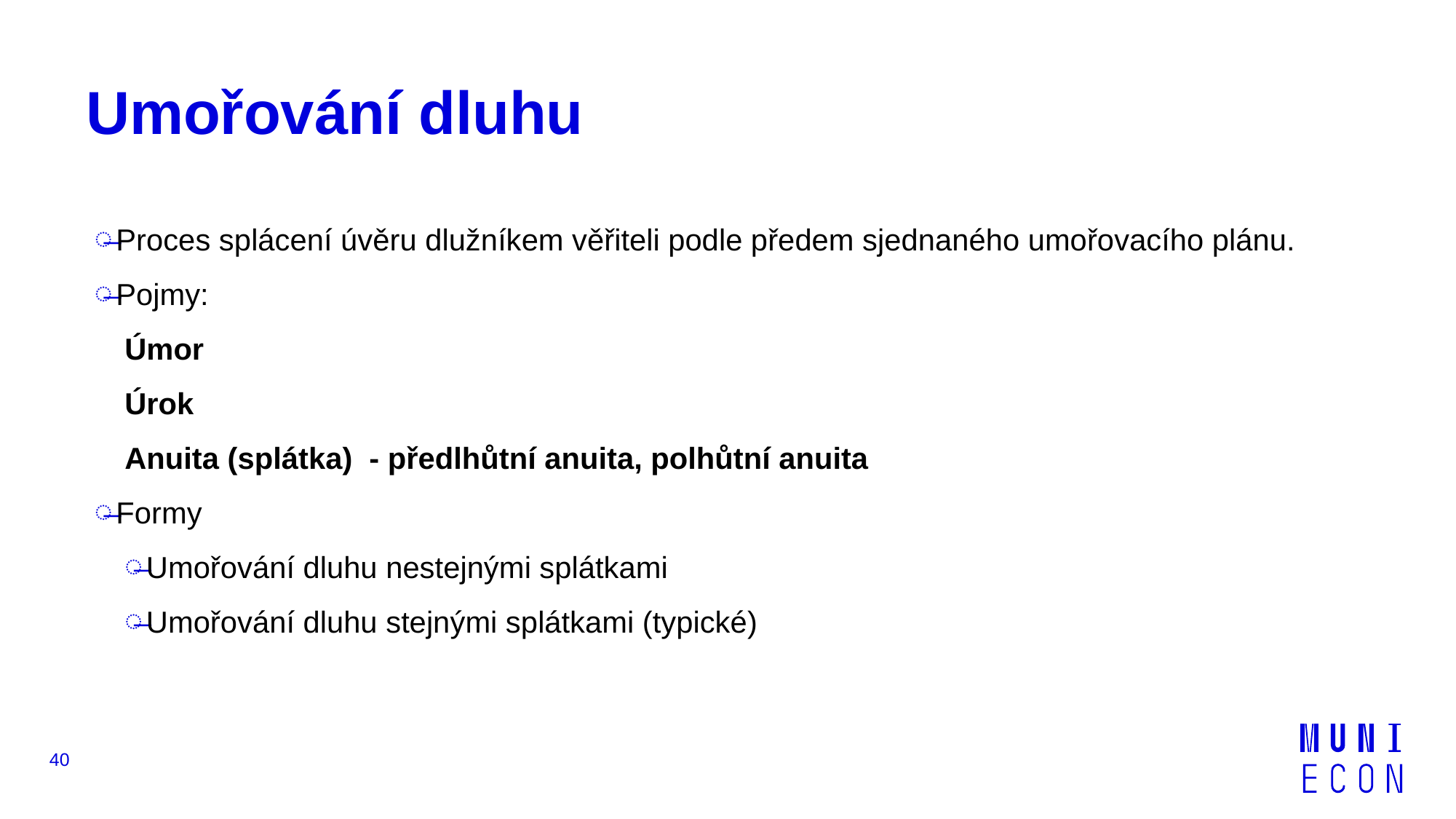

# Umořování dluhu
Proces splácení úvěru dlužníkem věřiteli podle předem sjednaného umořovacího plánu.
Pojmy:
Úmor
Úrok
Anuita (splátka)  - předlhůtní anuita, polhůtní anuita
Formy
Umořování dluhu nestejnými splátkami
Umořování dluhu stejnými splátkami (typické)

40